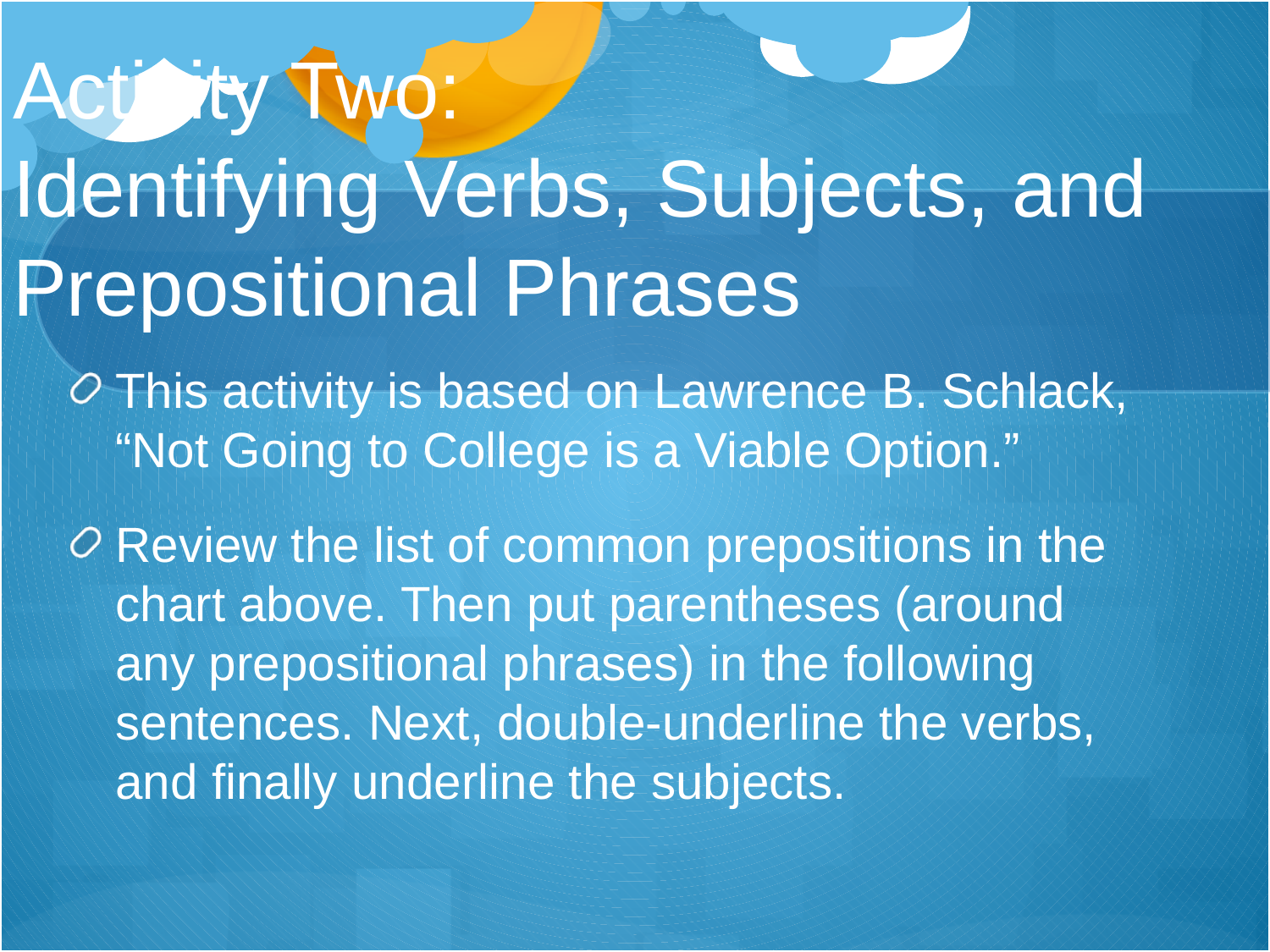

# Activity Two: Identifying Verbs, Subjects, and Prepositional Phrases
This activity is based on Lawrence B. Schlack, “Not Going to College is a Viable Option.”
Review the list of common prepositions in the chart above. Then put parentheses (around any prepositional phrases) in the following sentences. Next, double-underline the verbs, and finally underline the subjects.